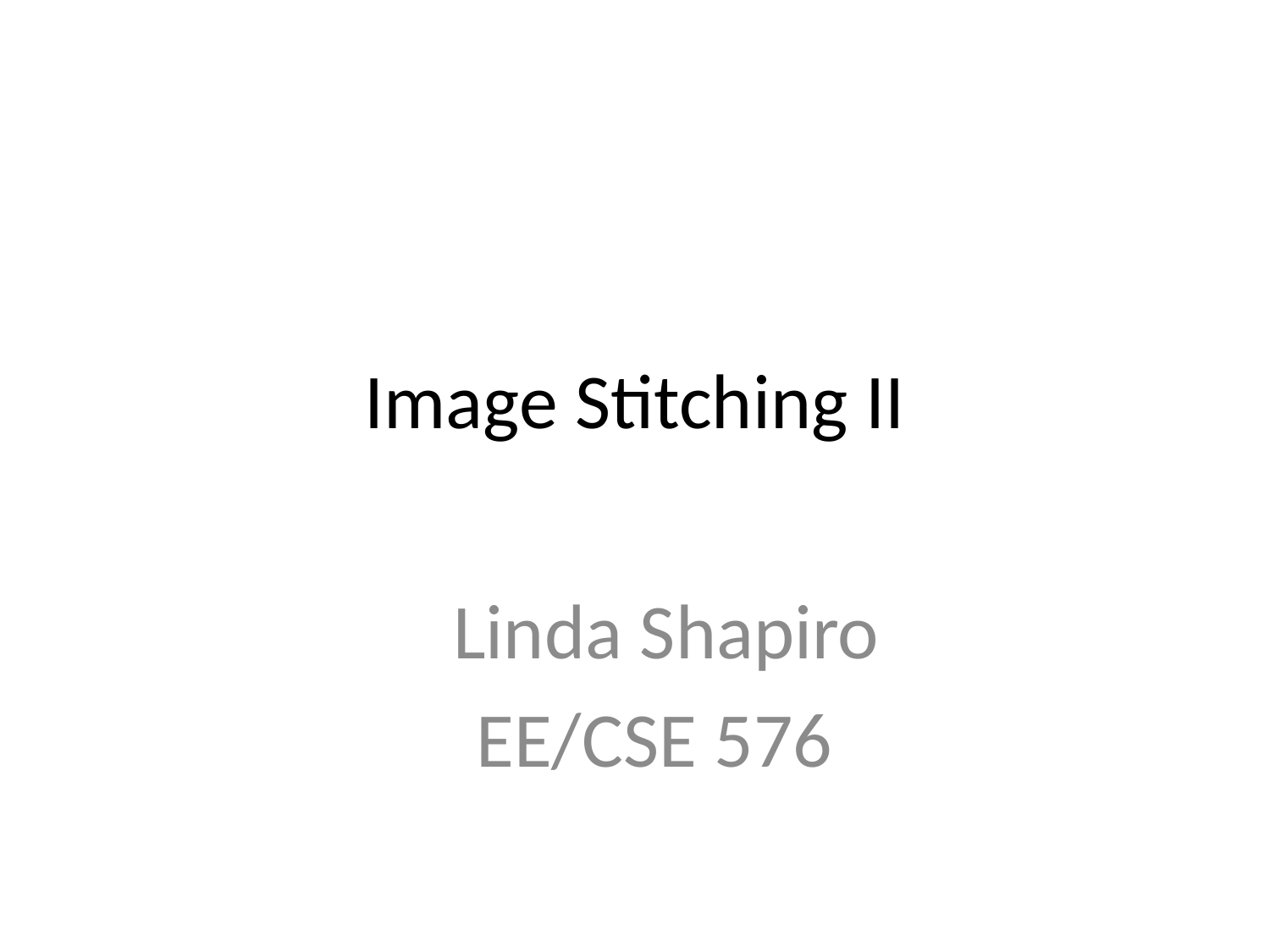

# Image Stitching II
Linda Shapiro
EE/CSE 576